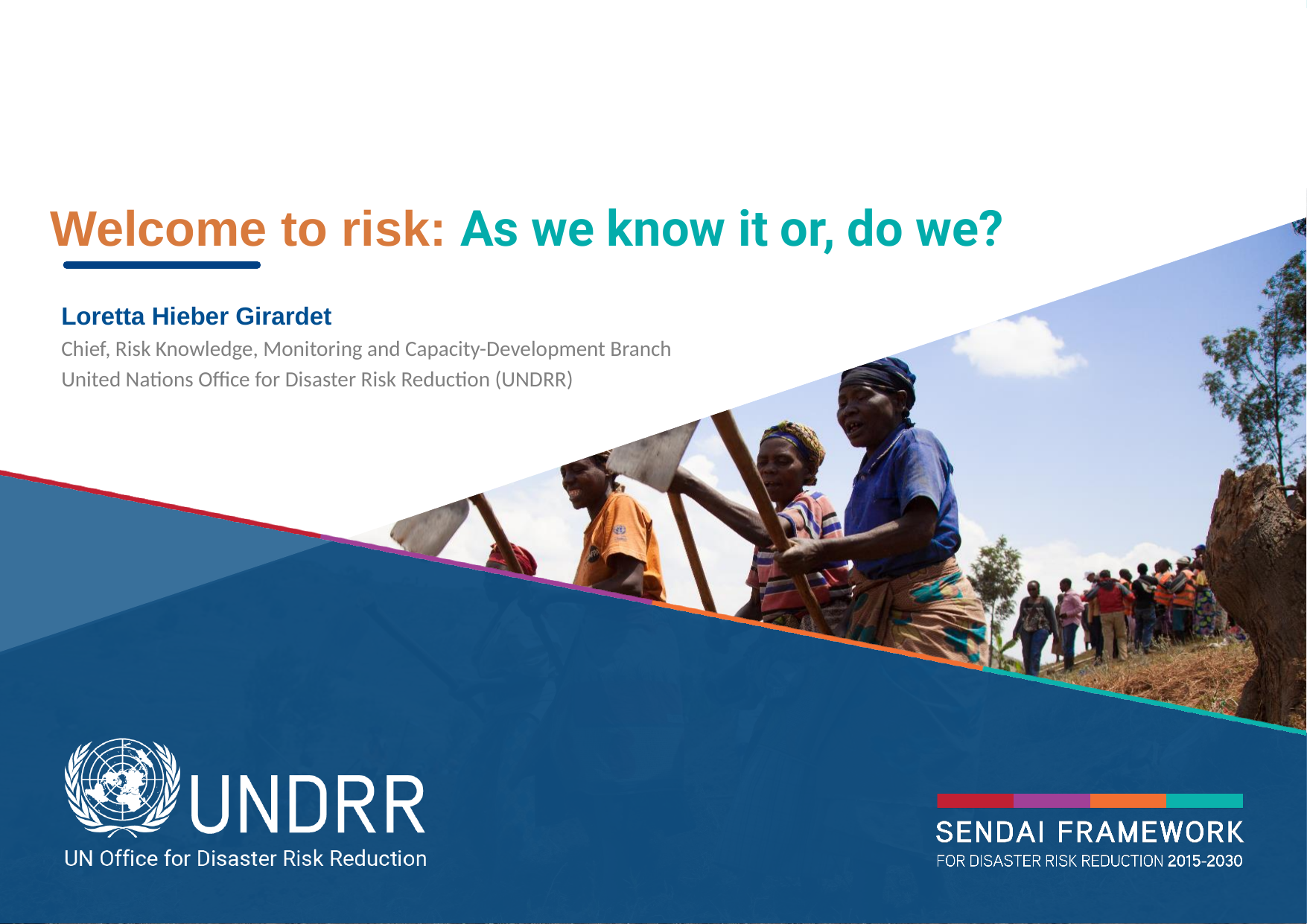

Welcome to risk: As we know it or, do we?
Loretta Hieber Girardet
Chief, Risk Knowledge, Monitoring and Capacity-Development Branch
United Nations Office for Disaster Risk Reduction (UNDRR)